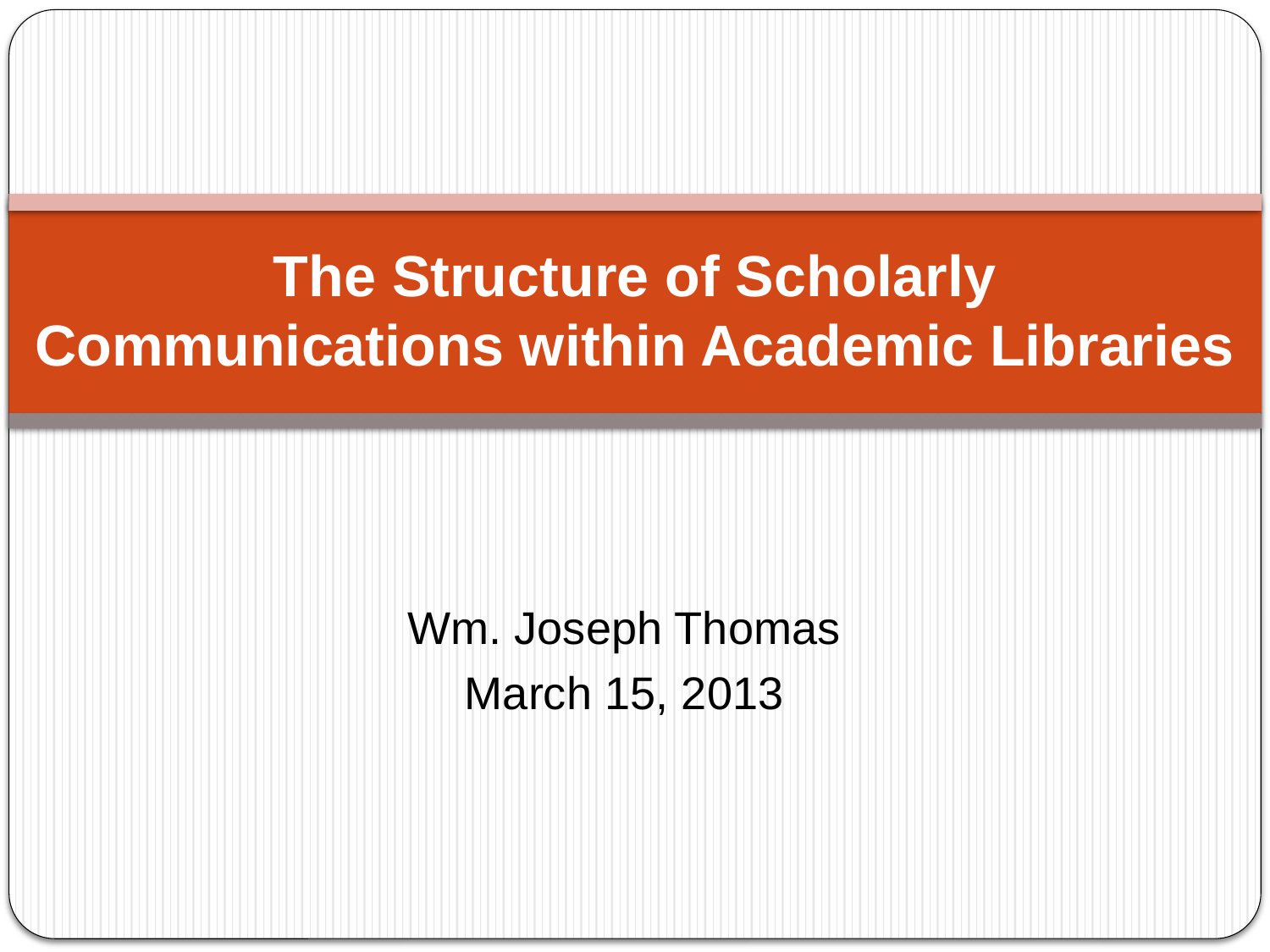

# The Structure of Scholarly Communications within Academic Libraries
Wm. Joseph Thomas
March 15, 2013